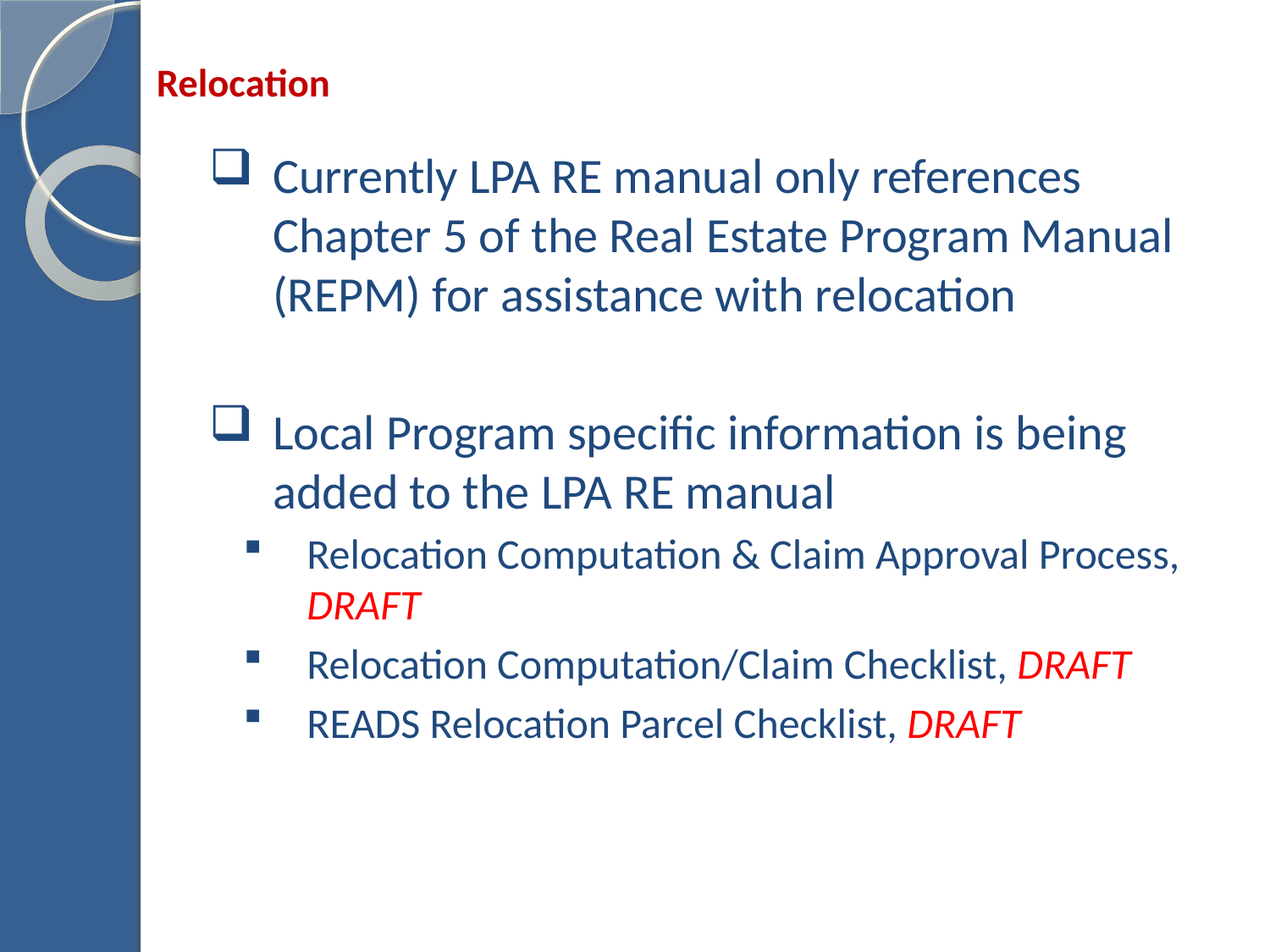

# Relocation
Currently LPA RE manual only references Chapter 5 of the Real Estate Program Manual (REPM) for assistance with relocation

Local Program specific information is being added to the LPA RE manual
Relocation Computation & Claim Approval Process, DRAFT
Relocation Computation/Claim Checklist, DRAFT
READS Relocation Parcel Checklist, DRAFT